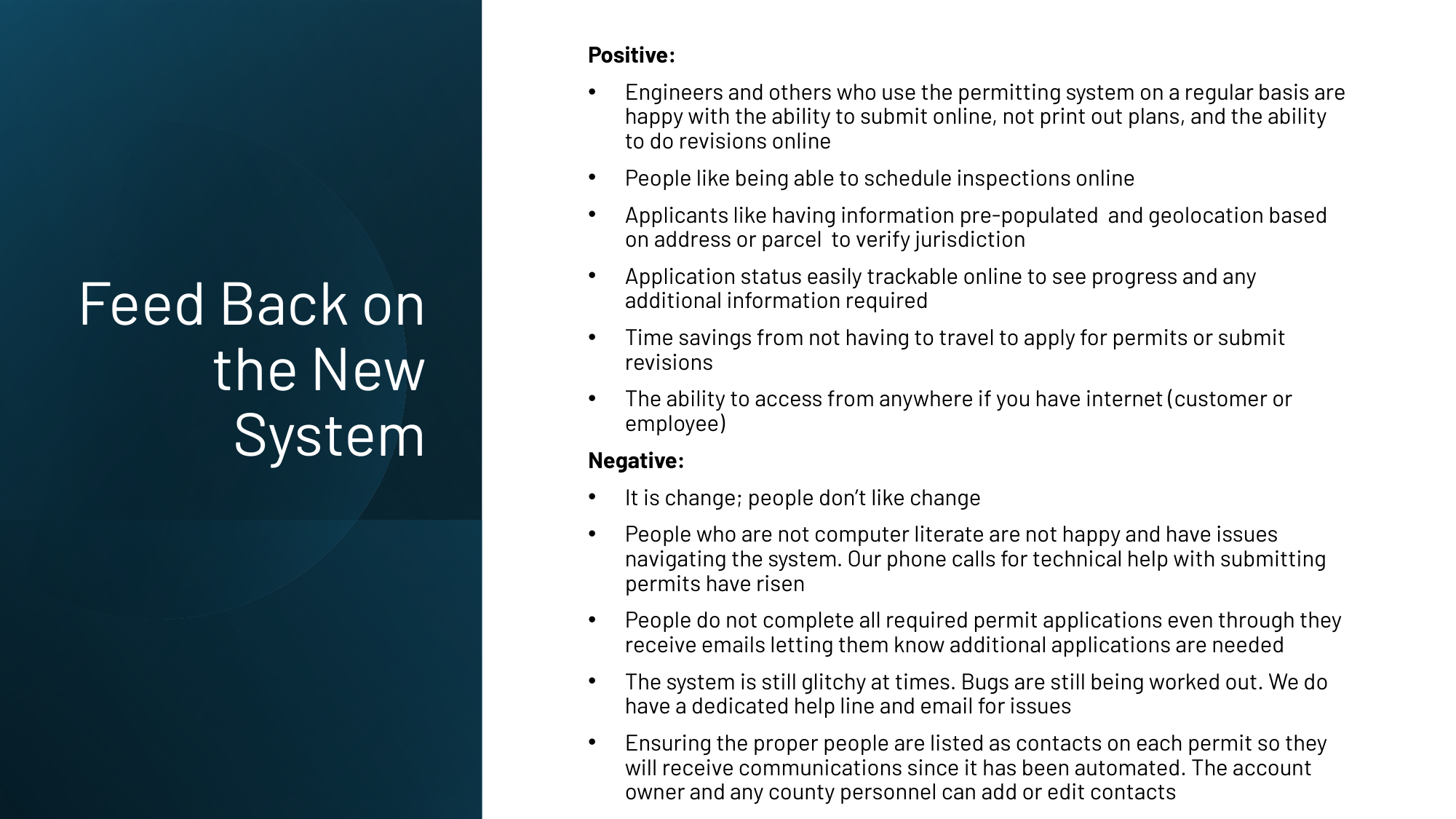

Positive:
Engineers and others who use the permitting system on a regular basis are happy with the ability to submit online, not print out plans, and the ability to do revisions online
People like being able to schedule inspections online
Applicants like having information pre-populated  and geolocation based on address or parcel  to verify jurisdiction
Application status easily trackable online to see progress and any additional information required
Time savings from not having to travel to apply for permits or submit revisions
The ability to access from anywhere if you have internet (customer or employee)
Negative:
It is change; people don’t like change
People who are not computer literate are not happy and have issues navigating the system. Our phone calls for technical help with submitting permits have risen
People do not complete all required permit applications even through they receive emails letting them know additional applications are needed
The system is still glitchy at times. Bugs are still being worked out. We do have a dedicated help line and email for issues
Ensuring the proper people are listed as contacts on each permit so they will receive communications since it has been automated. The account owner and any county personnel can add or edit contacts
# Feed Back on the New System